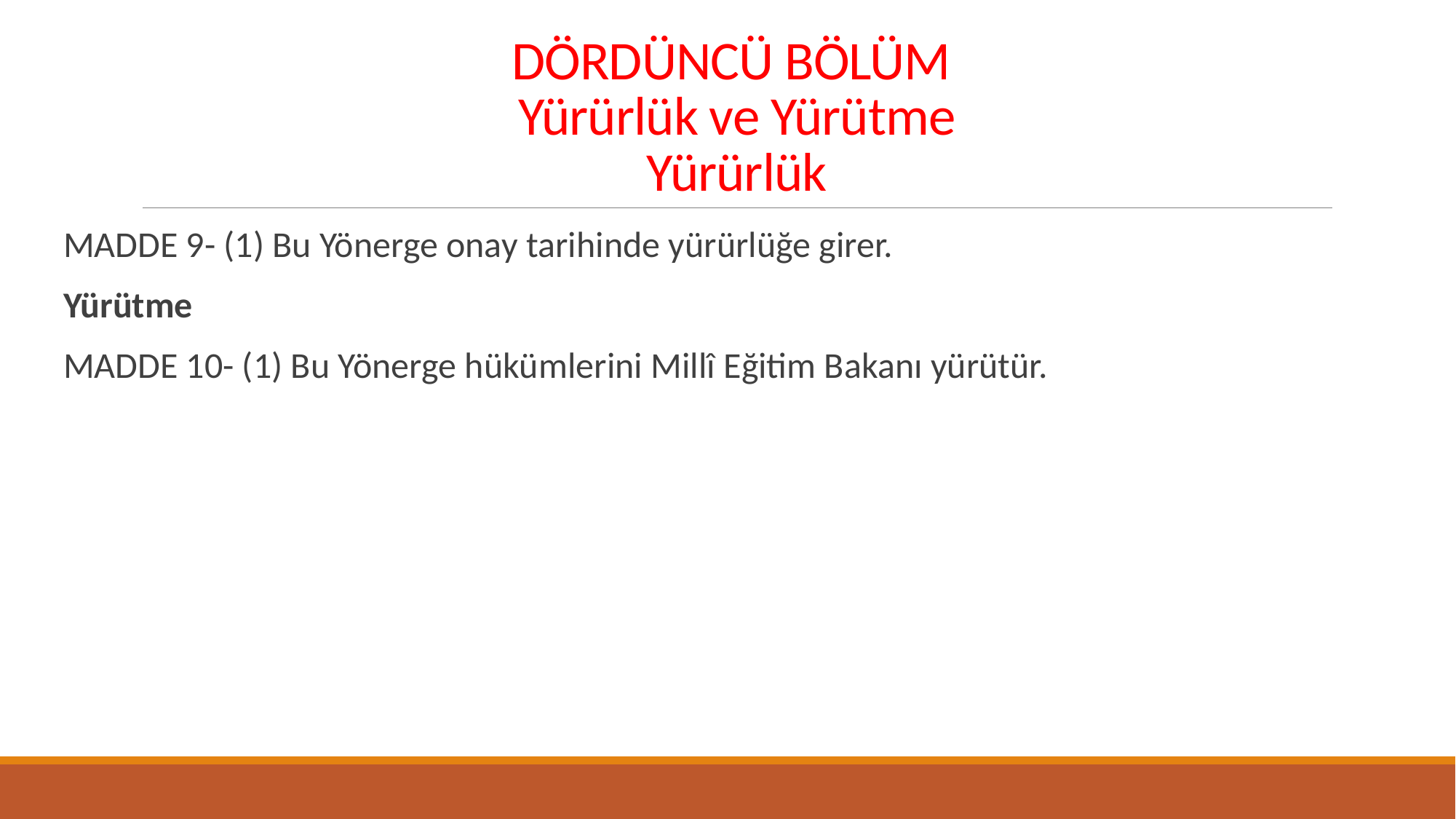

# DÖRDÜNCÜ BÖLÜM Yürürlük ve Yürütme Yürürlük
MADDE 9- (1) Bu Yönerge onay tarihinde yürürlüğe girer.
Yürütme
MADDE 10- (1) Bu Yönerge hükümlerini Millî Eğitim Bakanı yürütür.